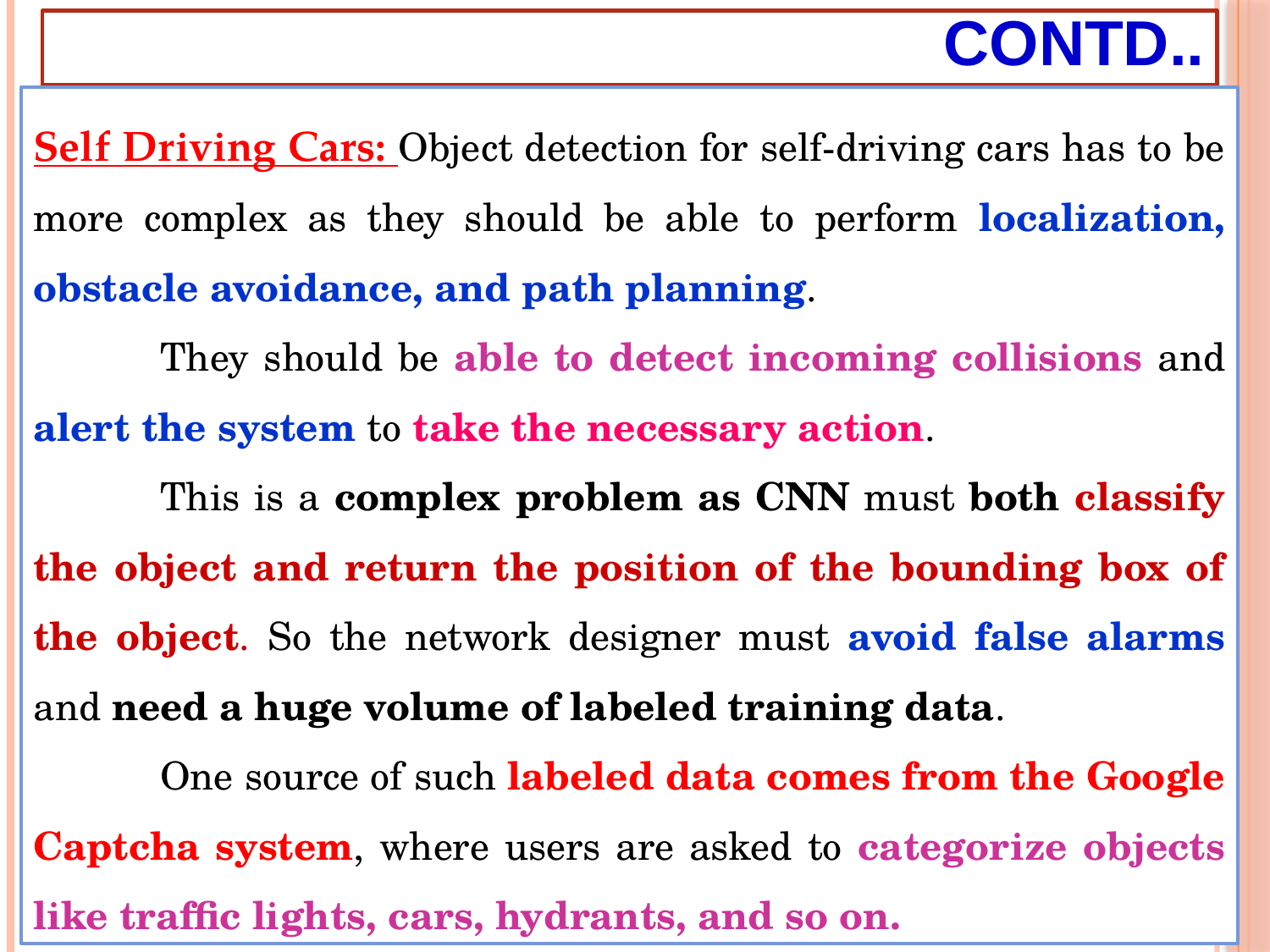

# Contd..
Self Driving Cars: Object detection for self-driving cars has to be more complex as they should be able to perform localization, obstacle avoidance, and path planning.
	They should be able to detect incoming collisions and alert the system to take the necessary action.
	This is a complex problem as CNN must both classify the object and return the position of the bounding box of the object. So the network designer must avoid false alarms and need a huge volume of labeled training data.
	One source of such labeled data comes from the Google Captcha system, where users are asked to categorize objects like traffic lights, cars, hydrants, and so on.